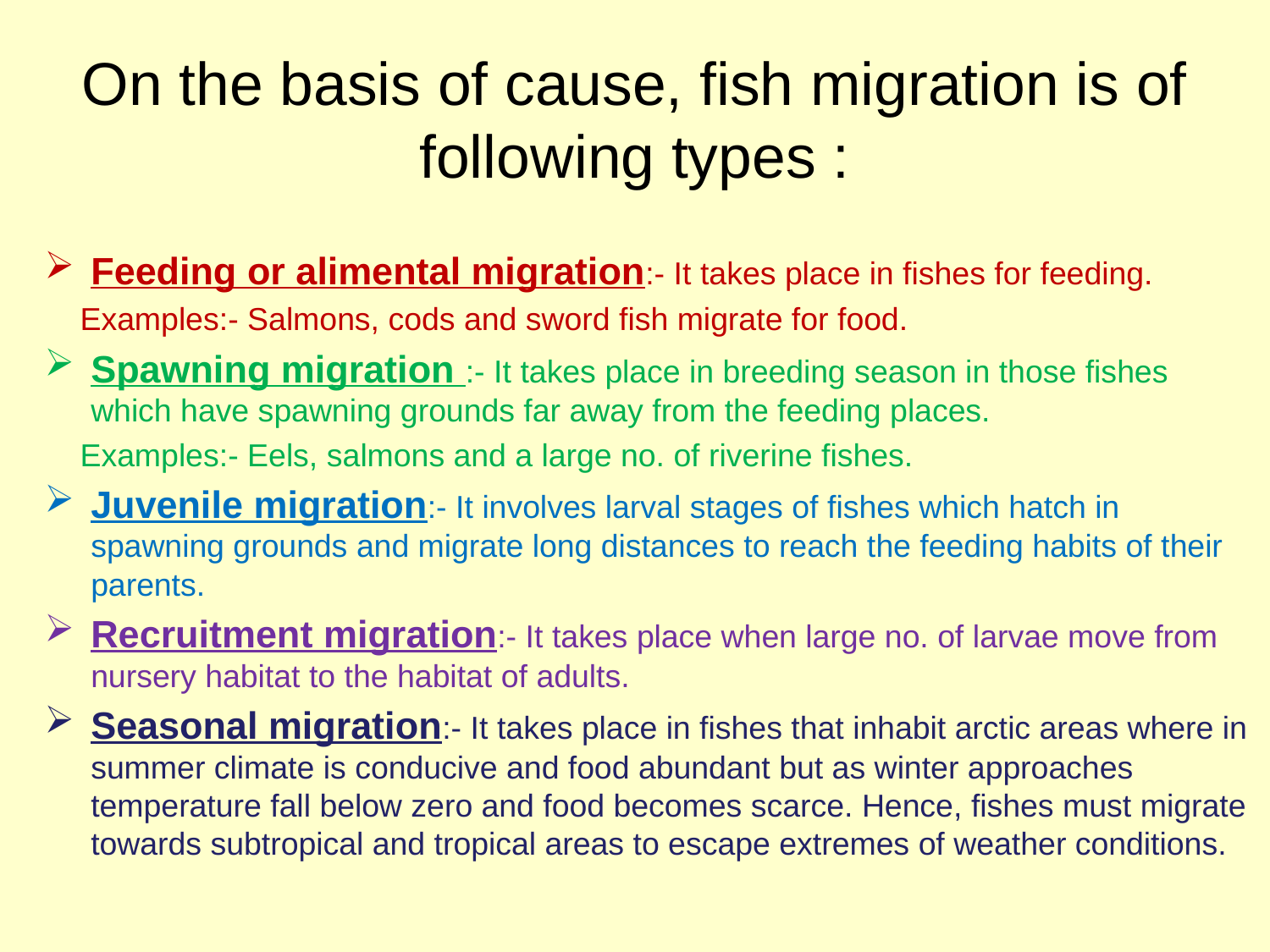

# On the basis of cause, fish migration is of following types :
Feeding or alimental migration:- It takes place in fishes for feeding.
    Examples:- Salmons, cods and sword fish migrate for food.
Spawning migration :- It takes place in breeding season in those fishes which have spawning grounds far away from the feeding places.
    Examples:- Eels, salmons and a large no. of riverine fishes.
Juvenile migration:- It involves larval stages of fishes which hatch in spawning grounds and migrate long distances to reach the feeding habits of their parents.
Recruitment migration:- It takes place when large no. of larvae move from nursery habitat to the habitat of adults.
Seasonal migration:- It takes place in fishes that inhabit arctic areas where in summer climate is conducive and food abundant but as winter approaches temperature fall below zero and food becomes scarce. Hence, fishes must migrate towards subtropical and tropical areas to escape extremes of weather conditions.